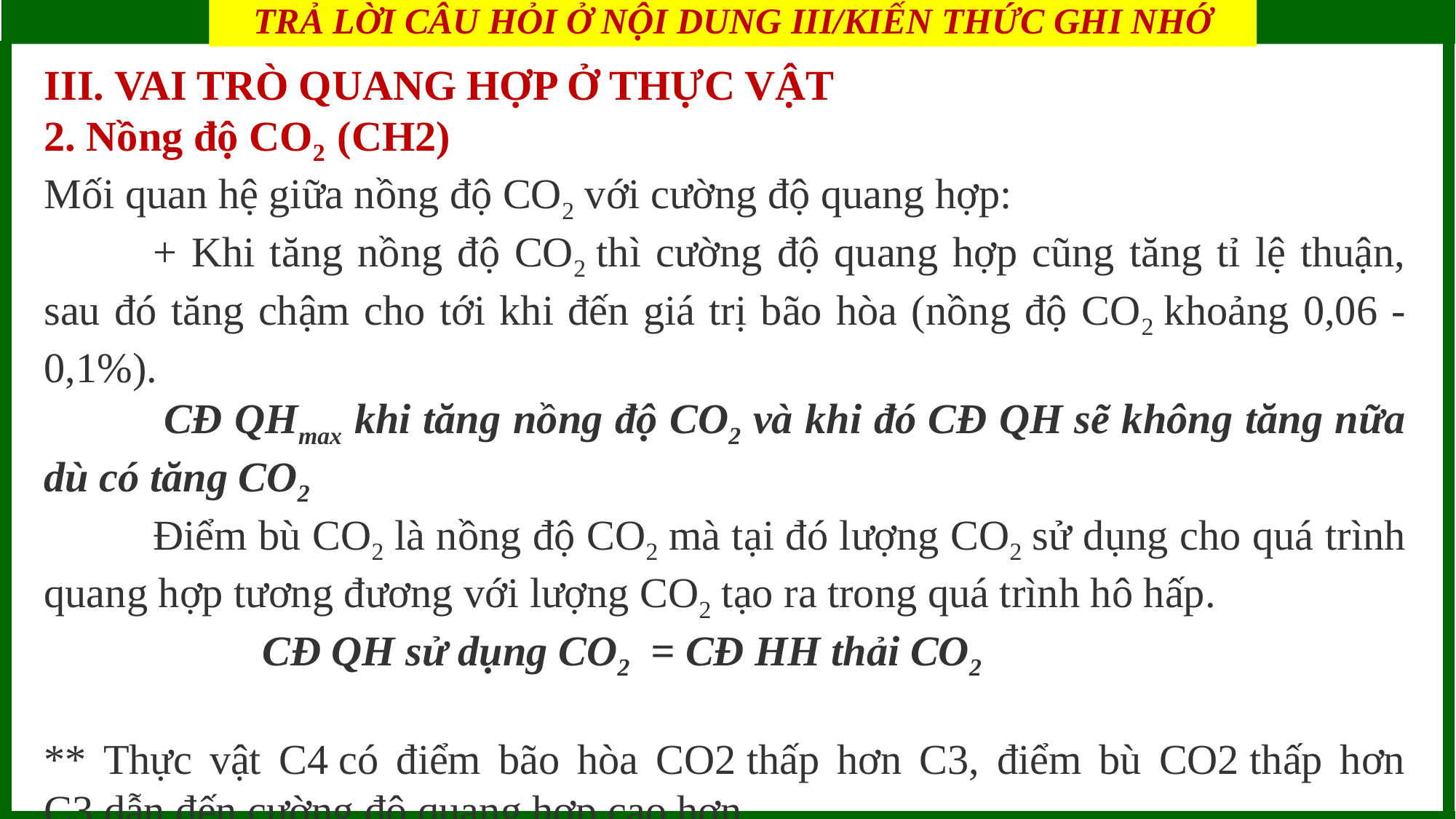

TRẢ LỜI CÂU HỎI Ở NỘI DUNG III/KIẾN THỨC GHI NHỚ
BÀI 4: QUANG HỢP Ở THỰC VẬT

III. VAI TRÒ QUANG HỢP Ở THỰC VẬT
2. Nồng độ CO2  (CH2)
Mối quan hệ giữa nồng độ CO2 với cường độ quang hợp:
	+ Khi tăng nồng độ CO2 thì cường độ quang hợp cũng tăng tỉ lệ thuận, sau đó tăng chậm cho tới khi đến giá trị bão hòa (nồng độ CO2 khoảng 0,06 - 0,1%).
       	CĐ QHmax khi tăng nồng độ CO2 và khi đó CĐ QH sẽ không tăng nữa dù có tăng CO2
	Điểm bù CO2 là nồng độ CO2 mà tại đó lượng CO2 sử dụng cho quá trình quang hợp tương đương với lượng CO2 tạo ra trong quá trình hô hấp.
		CĐ QH sử dụng CO2  = CĐ HH thải CO2

** Thực vật C4 có điểm bão hòa CO2 thấp hơn C3, điểm bù CO2 thấp hơn C3 dẫn đến cường độ quang hợp cao hơn